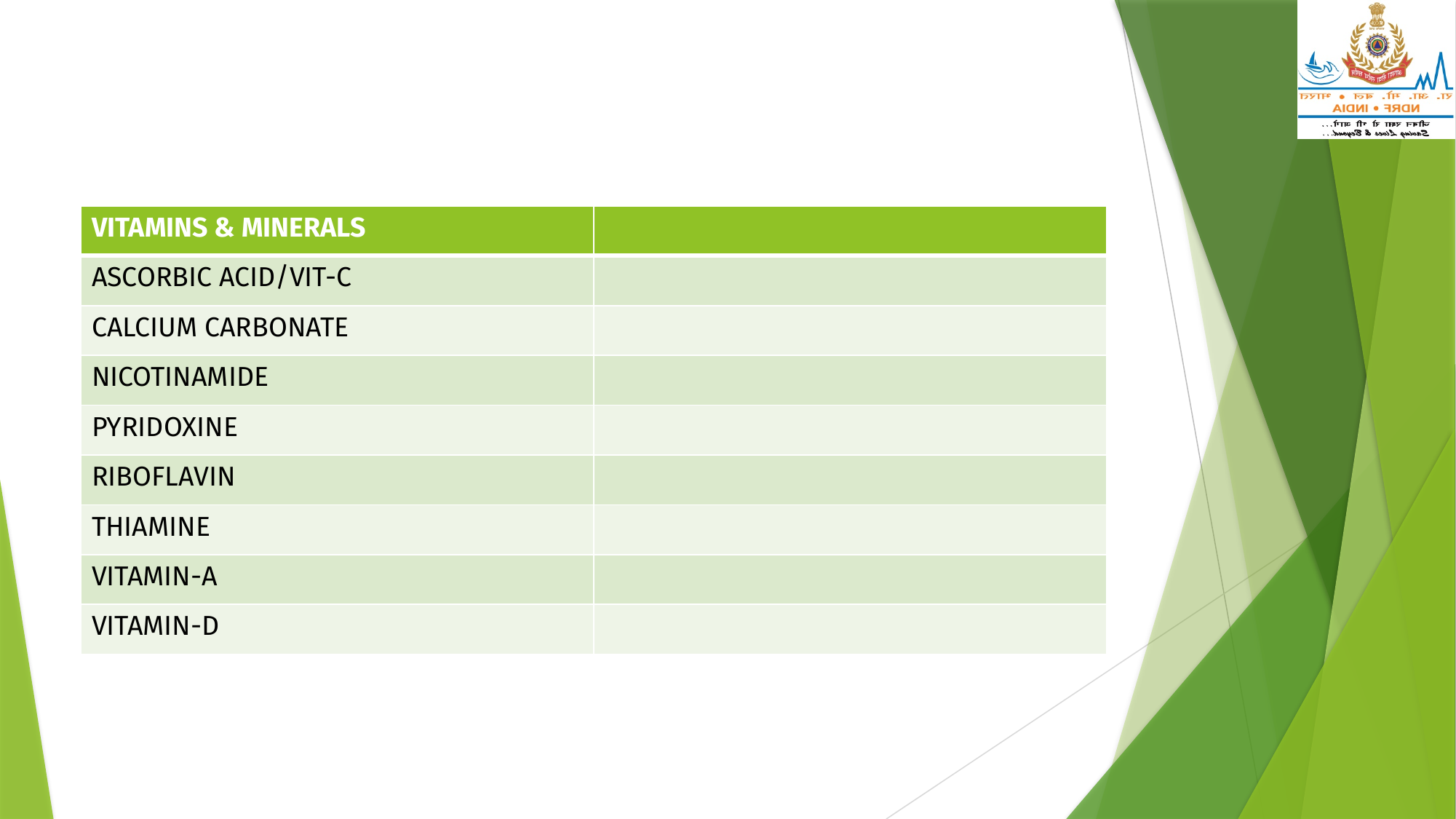

| VITAMINS & MINERALS |  |
| --- | --- |
| ASCORBIC ACID/VIT-C |  |
| CALCIUM CARBONATE |  |
| NICOTINAMIDE |  |
| PYRIDOXINE |  |
| RIBOFLAVIN |  |
| THIAMINE |  |
| VITAMIN-A |  |
| VITAMIN-D |  |